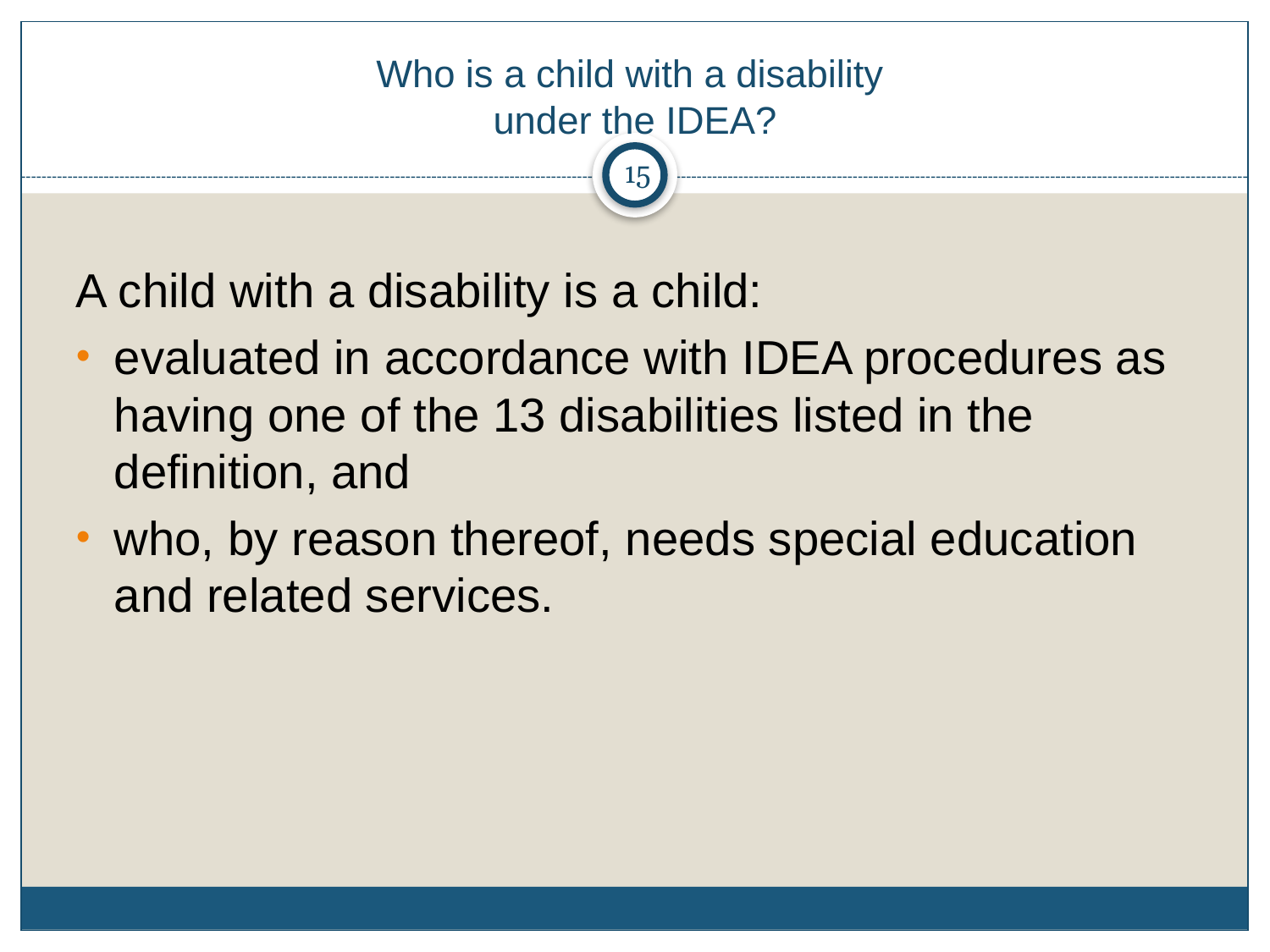

# Who is a child with a disability under the IDEA?
15
A child with a disability is a child:
evaluated in accordance with IDEA procedures as having one of the 13 disabilities listed in the definition, and
who, by reason thereof, needs special education and related services.